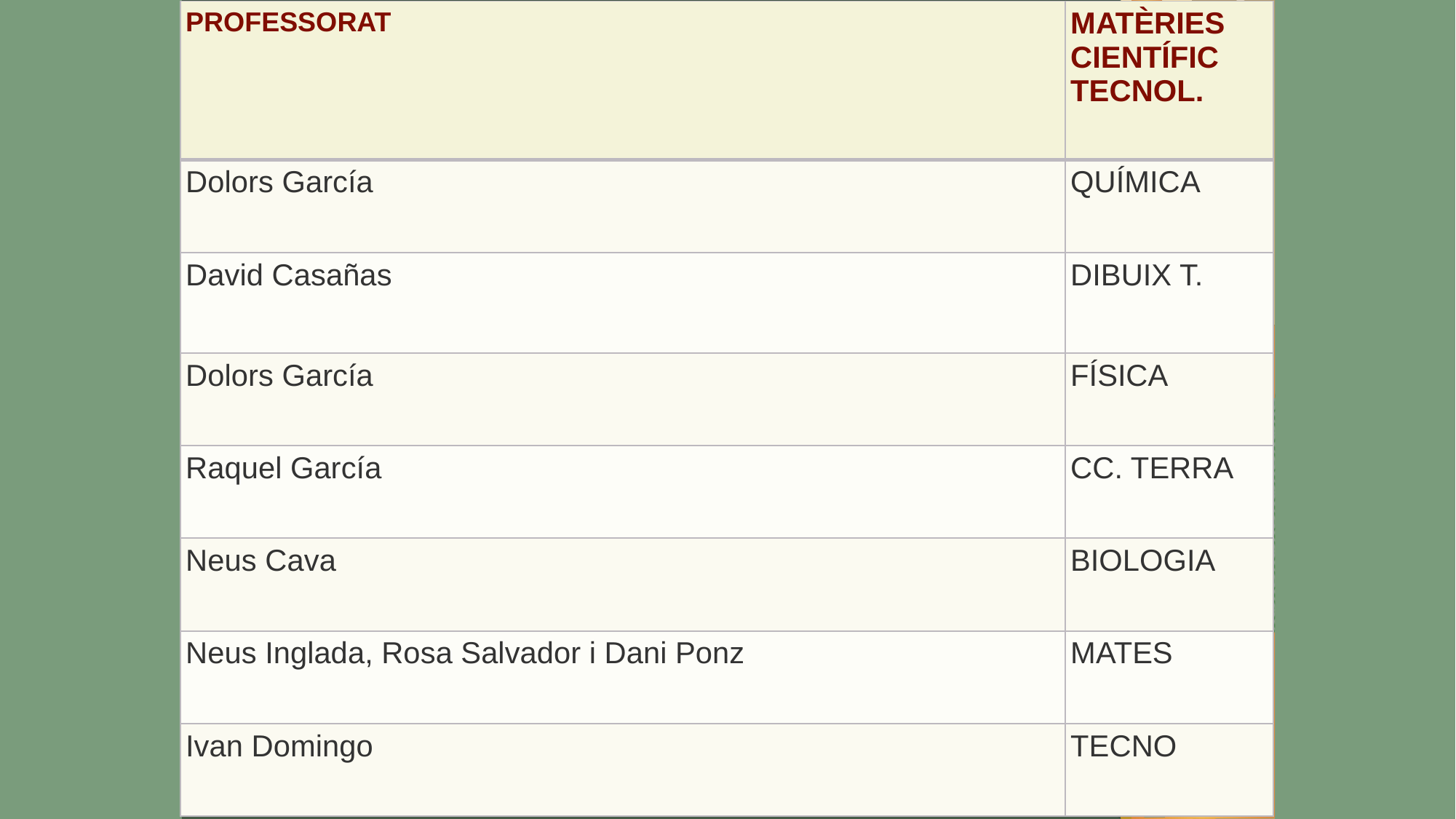

| PROFESSORAT | MATÈRIES CIENTÍFIC TECNOL. |
| --- | --- |
| Dolors García | QUÍMICA |
| David Casañas | DIBUIX T. |
| Dolors García | FÍSICA |
| Raquel García | CC. TERRA |
| Neus Cava | BIOLOGIA |
| Neus Inglada, Rosa Salvador i Dani Ponz | MATES |
| Ivan Domingo | TECNO |